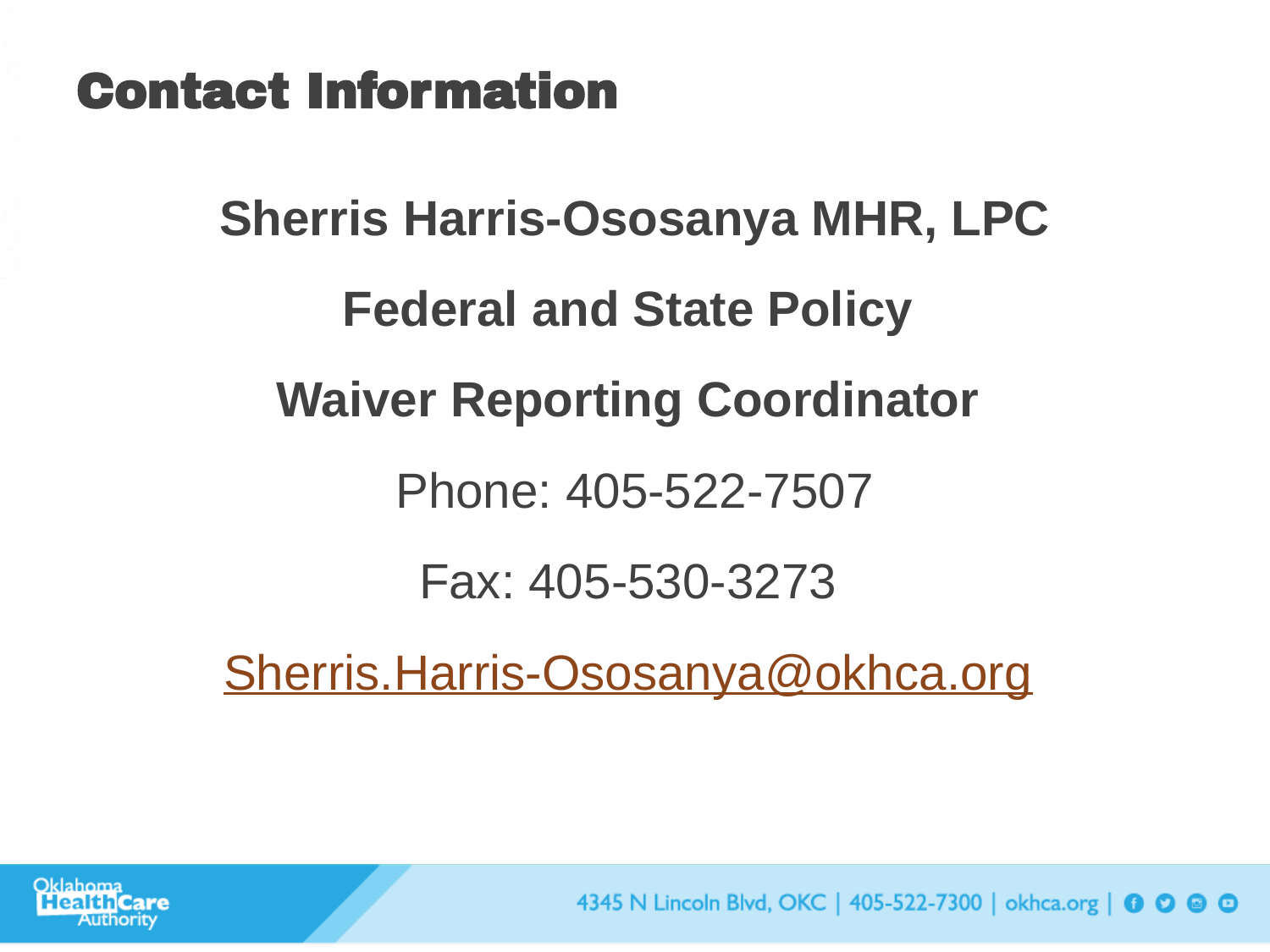

# Contact Information
Sherris Harris-Ososanya MHR, LPC
Federal and State Policy
Waiver Reporting Coordinator
Phone: 405-522-7507
Fax: 405-530-3273
Sherris.Harris-Ososanya@okhca.org